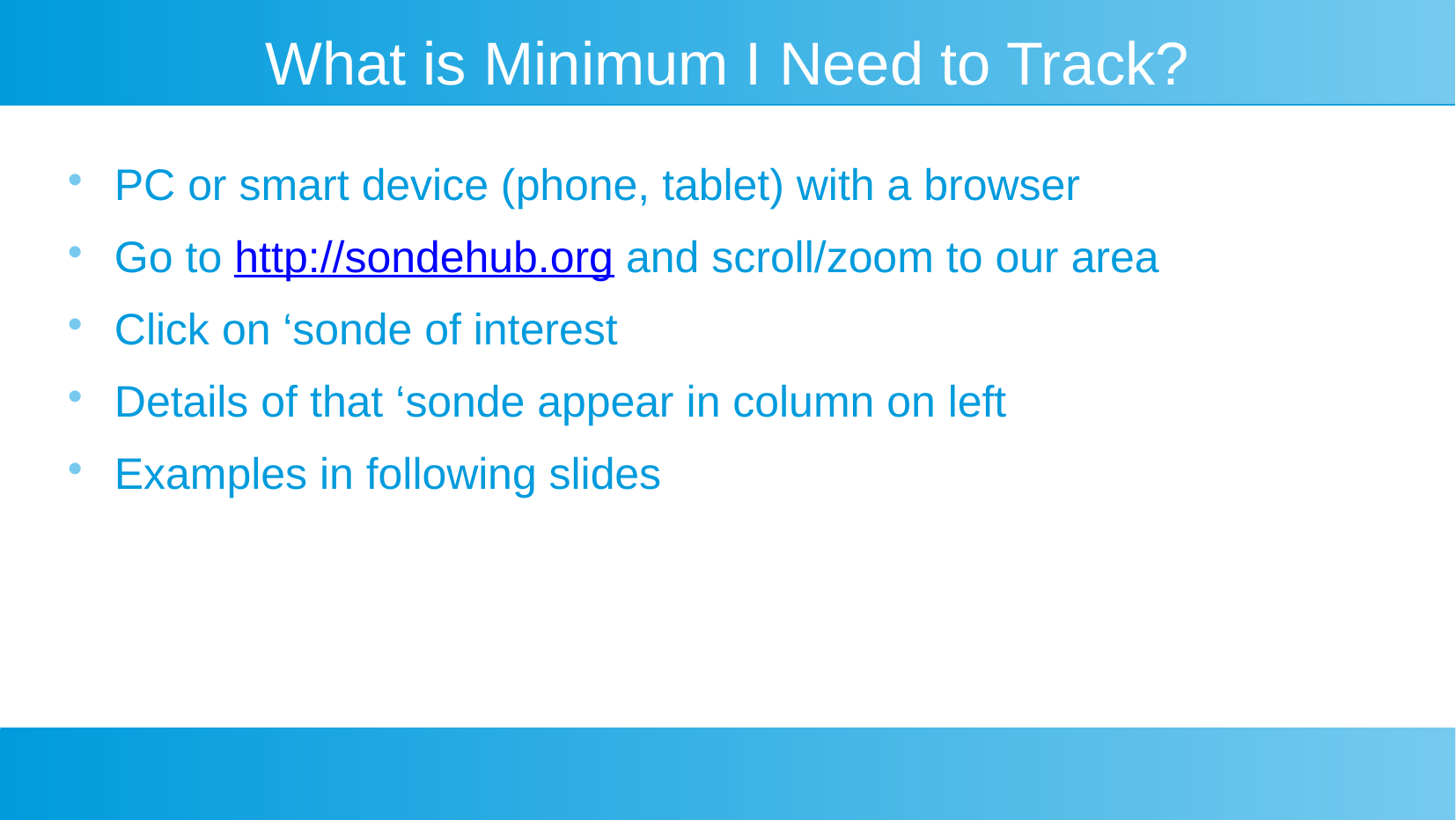

# What is Minimum I Need to Track?
PC or smart device (phone, tablet) with a browser
Go to http://sondehub.org and scroll/zoom to our area
Click on ‘sonde of interest
Details of that ‘sonde appear in column on left
Examples in following slides